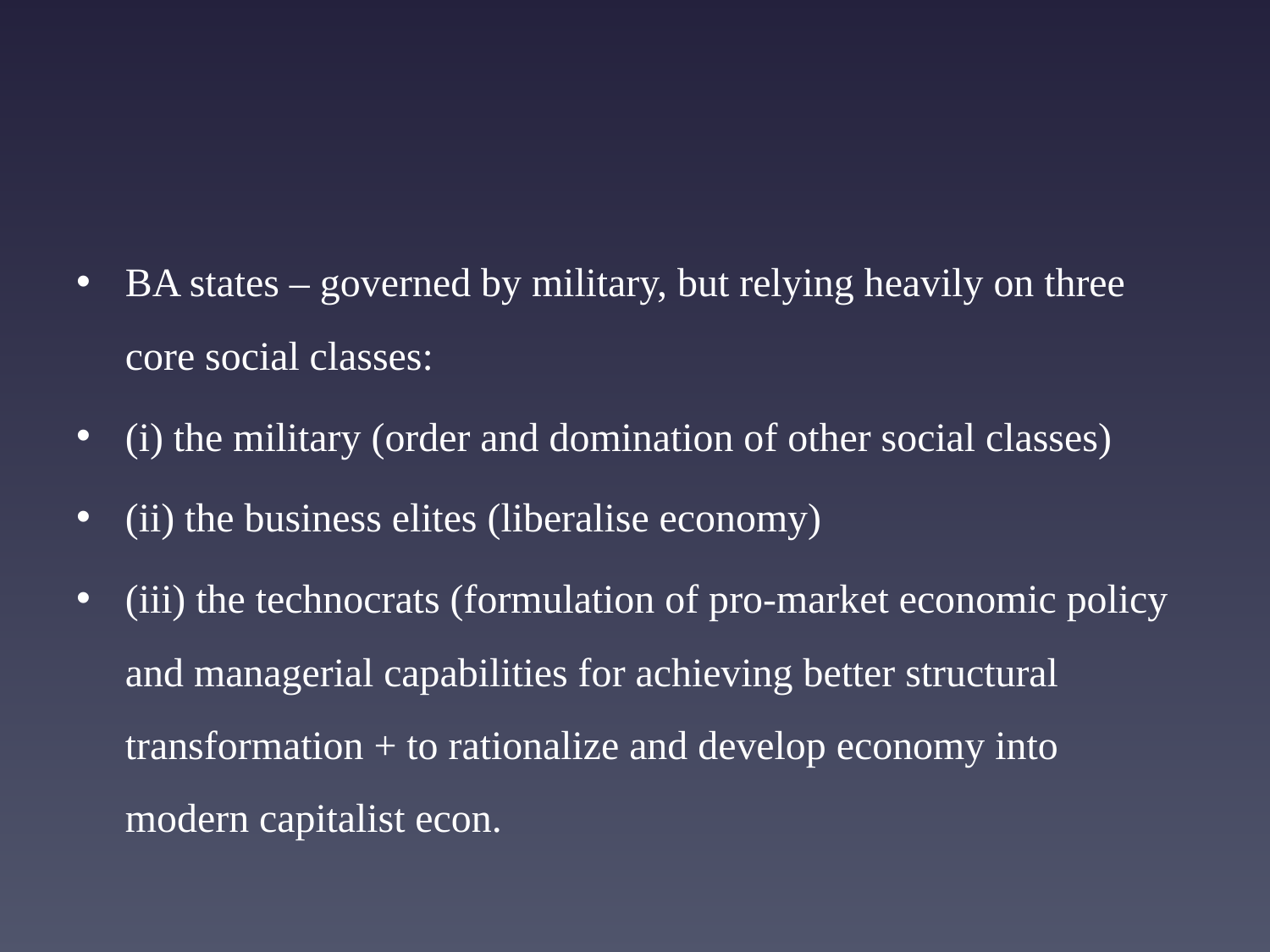

#
BA states – governed by military, but relying heavily on three core social classes:
(i) the military (order and domination of other social classes)
(ii) the business elites (liberalise economy)
(iii) the technocrats (formulation of pro-market economic policy and managerial capabilities for achieving better structural transformation + to rationalize and develop economy into modern capitalist econ.